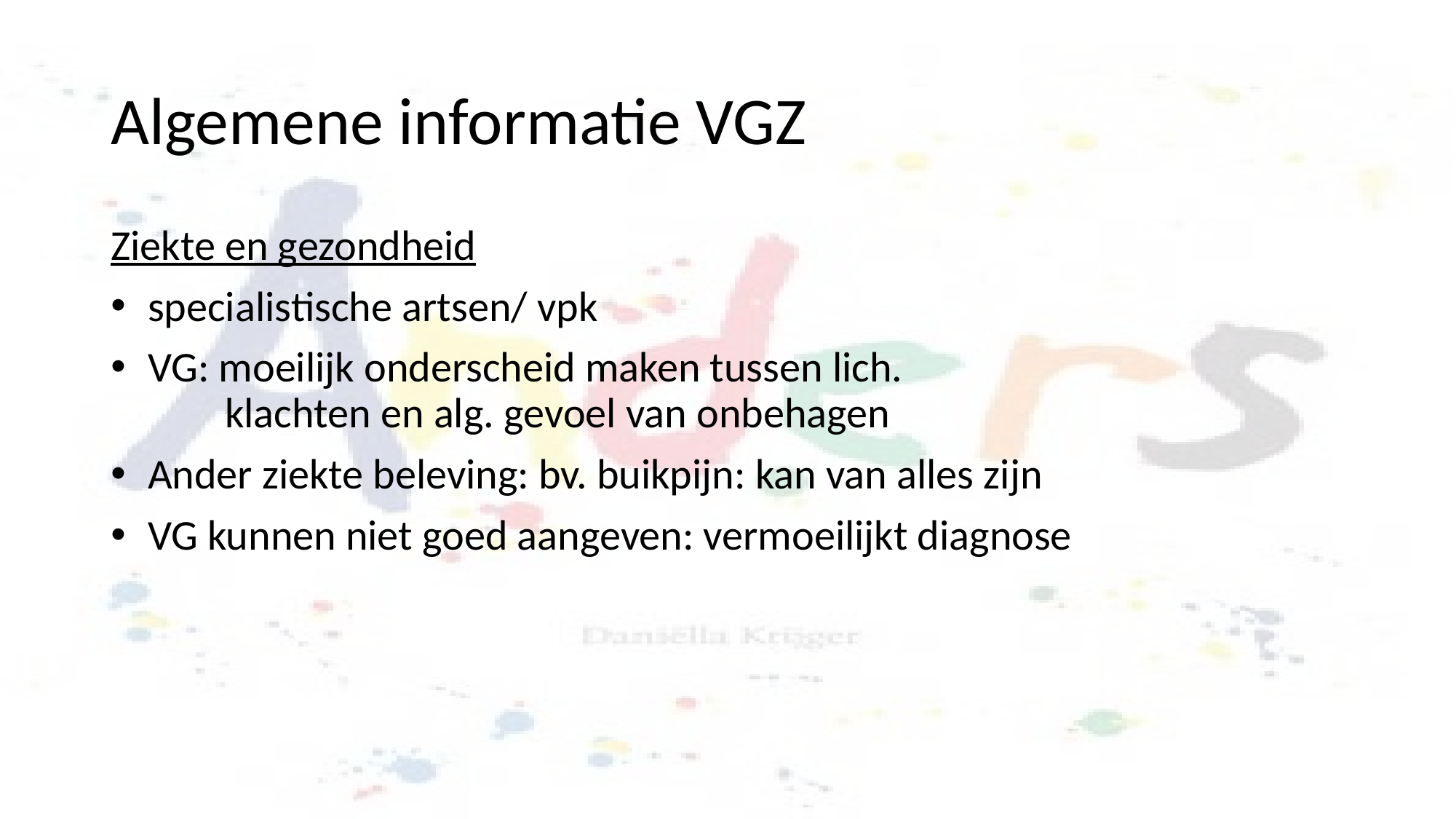

# Algemene informatie VGZ
Ziekte en gezondheid
 specialistische artsen/ vpk
 VG: moeilijk onderscheid maken tussen lich.
         klachten en alg. gevoel van onbehagen
 Ander ziekte beleving: bv. buikpijn: kan van alles zijn
 VG kunnen niet goed aangeven: vermoeilijkt diagnose